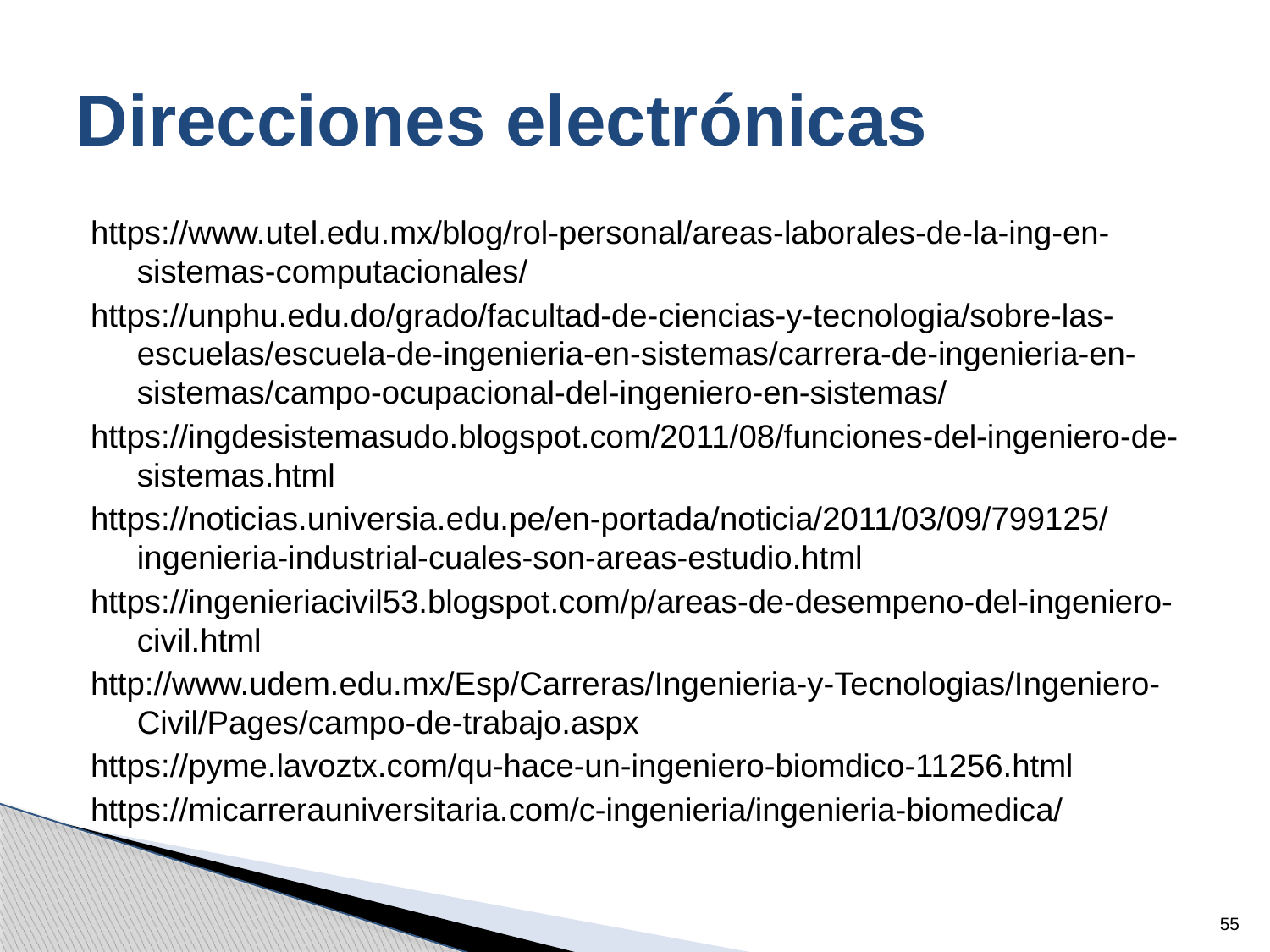

# Direcciones electrónicas
https://www.utel.edu.mx/blog/rol-personal/areas-laborales-de-la-ing-en-sistemas-computacionales/
https://unphu.edu.do/grado/facultad-de-ciencias-y-tecnologia/sobre-las-escuelas/escuela-de-ingenieria-en-sistemas/carrera-de-ingenieria-en-sistemas/campo-ocupacional-del-ingeniero-en-sistemas/
https://ingdesistemasudo.blogspot.com/2011/08/funciones-del-ingeniero-de-sistemas.html
https://noticias.universia.edu.pe/en-portada/noticia/2011/03/09/799125/ingenieria-industrial-cuales-son-areas-estudio.html
https://ingenieriacivil53.blogspot.com/p/areas-de-desempeno-del-ingeniero-civil.html
http://www.udem.edu.mx/Esp/Carreras/Ingenieria-y-Tecnologias/Ingeniero-Civil/Pages/campo-de-trabajo.aspx
https://pyme.lavoztx.com/qu-hace-un-ingeniero-biomdico-11256.html
https://micarrerauniversitaria.com/c-ingenieria/ingenieria-biomedica/

55